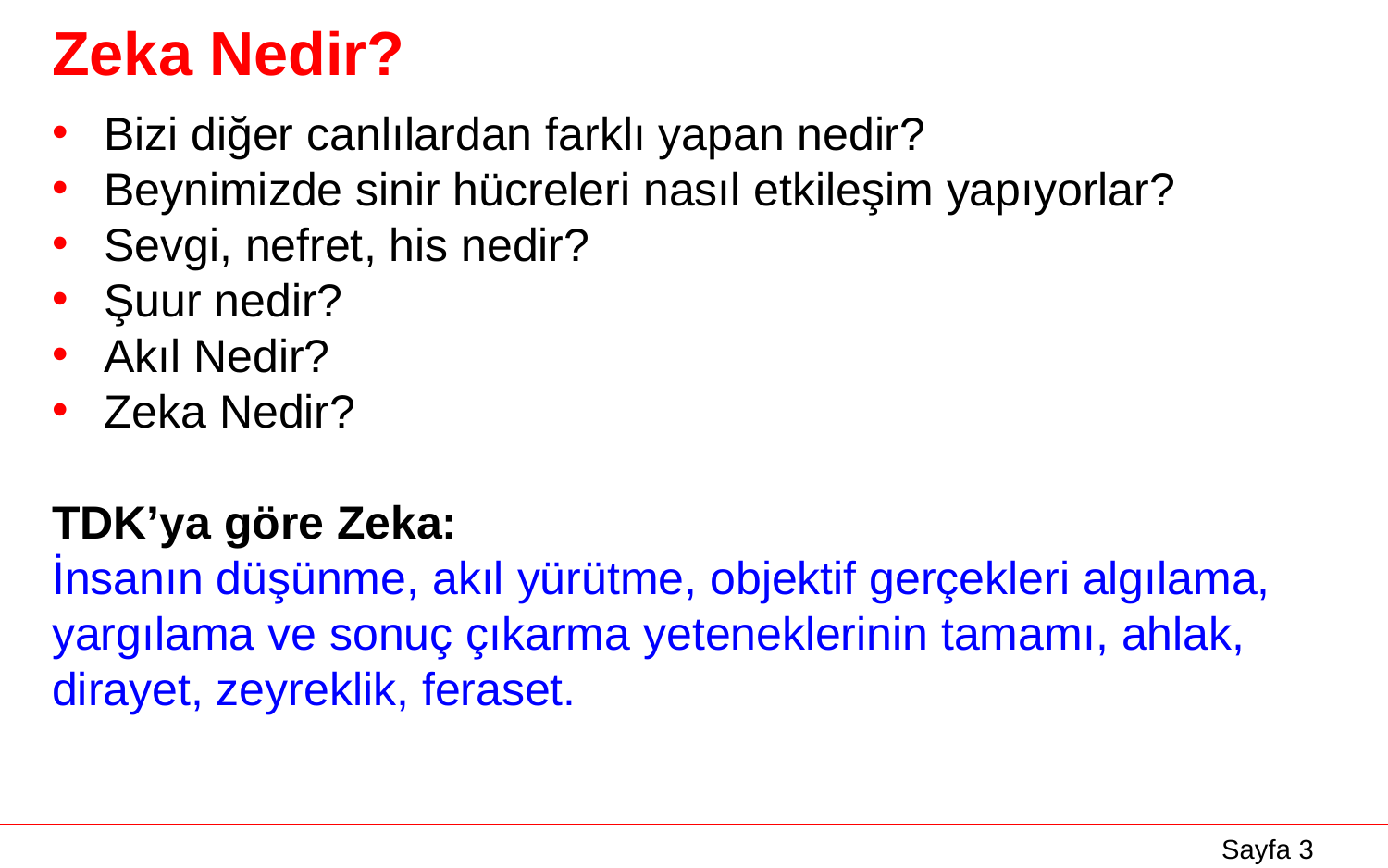

# Zeka Nedir?
Bizi diğer canlılardan farklı yapan nedir?
Beynimizde sinir hücreleri nasıl etkileşim yapıyorlar?
Sevgi, nefret, his nedir?
Şuur nedir?
Akıl Nedir?
Zeka Nedir?

TDK’ya göre Zeka:
İnsanın düşünme, akıl yürütme, objektif gerçekleri algılama,
yargılama ve sonuç çıkarma yeteneklerinin tamamı, ahlak,
dirayet, zeyreklik, feraset.